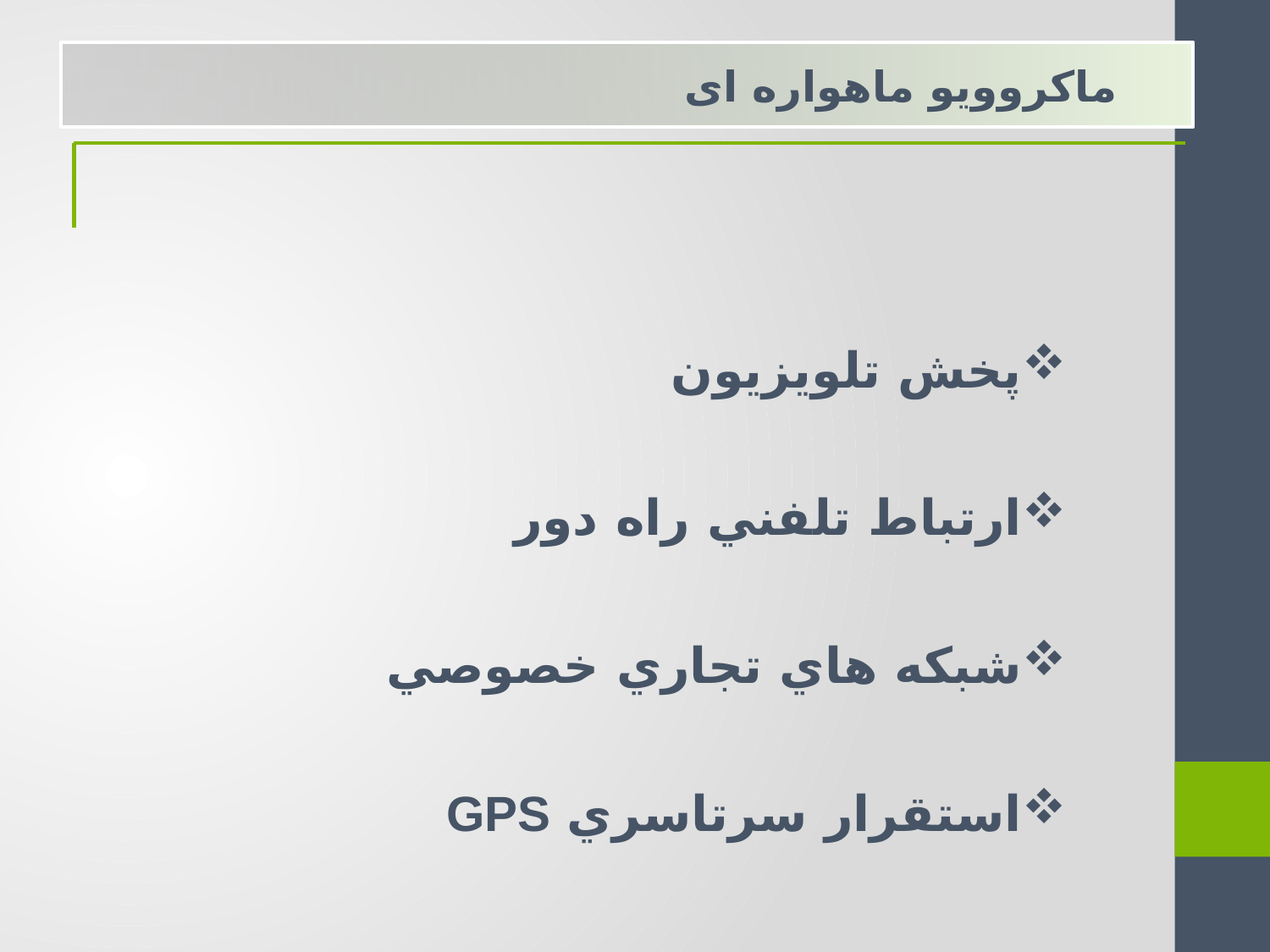

ماکروویو ماهواره ای
پخش تلويزيون
ارتباط تلفني راه دور
شبكه هاي تجاري خصوصي
استقرار سرتاسري GPS